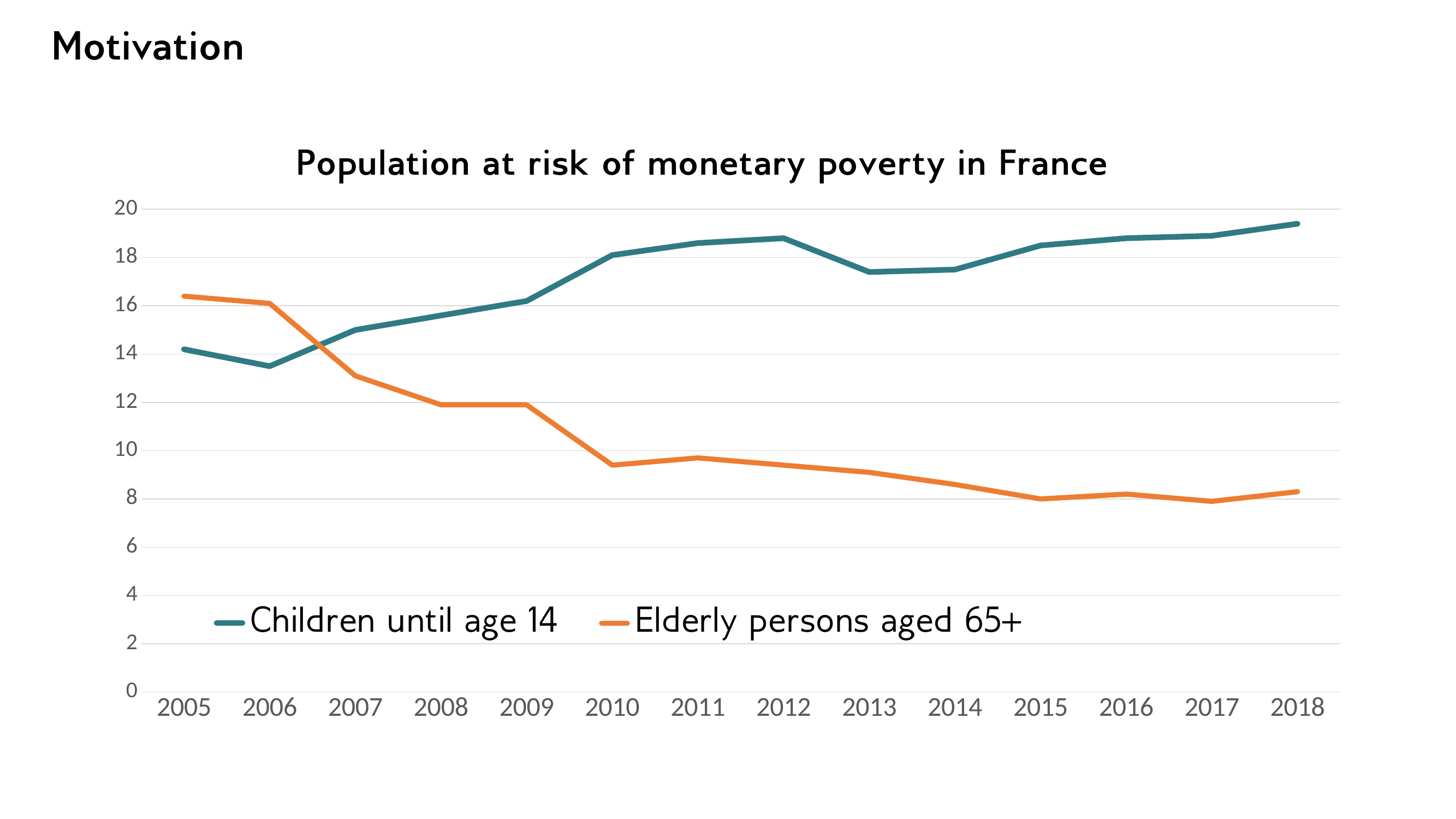

# Motivation

### Chart: Population at risk of monetary poverty in France

| Category | Children until age 14 | Elderly persons aged 65+ |
|---|---|---|
| 2005 | 14.2 | 16.4 |
| 2006 | 13.5 | 16.1 |
| 2007 | 15.0 | 13.1 |
| 2008 | 15.6 | 11.9 |
| 2009 | 16.2 | 11.9 |
| 2010 | 18.1 | 9.4 |
| 2011 | 18.6 | 9.7 |
| 2012 | 18.8 | 9.4 |
| 2013 | 17.4 | 9.1 |
| 2014 | 17.5 | 8.6 |
| 2015 | 18.5 | 8.0 |
| 2016 | 18.8 | 8.2 |
| 2017 | 18.9 | 7.9 |
| 2018 | 19.4 | 8.3 |